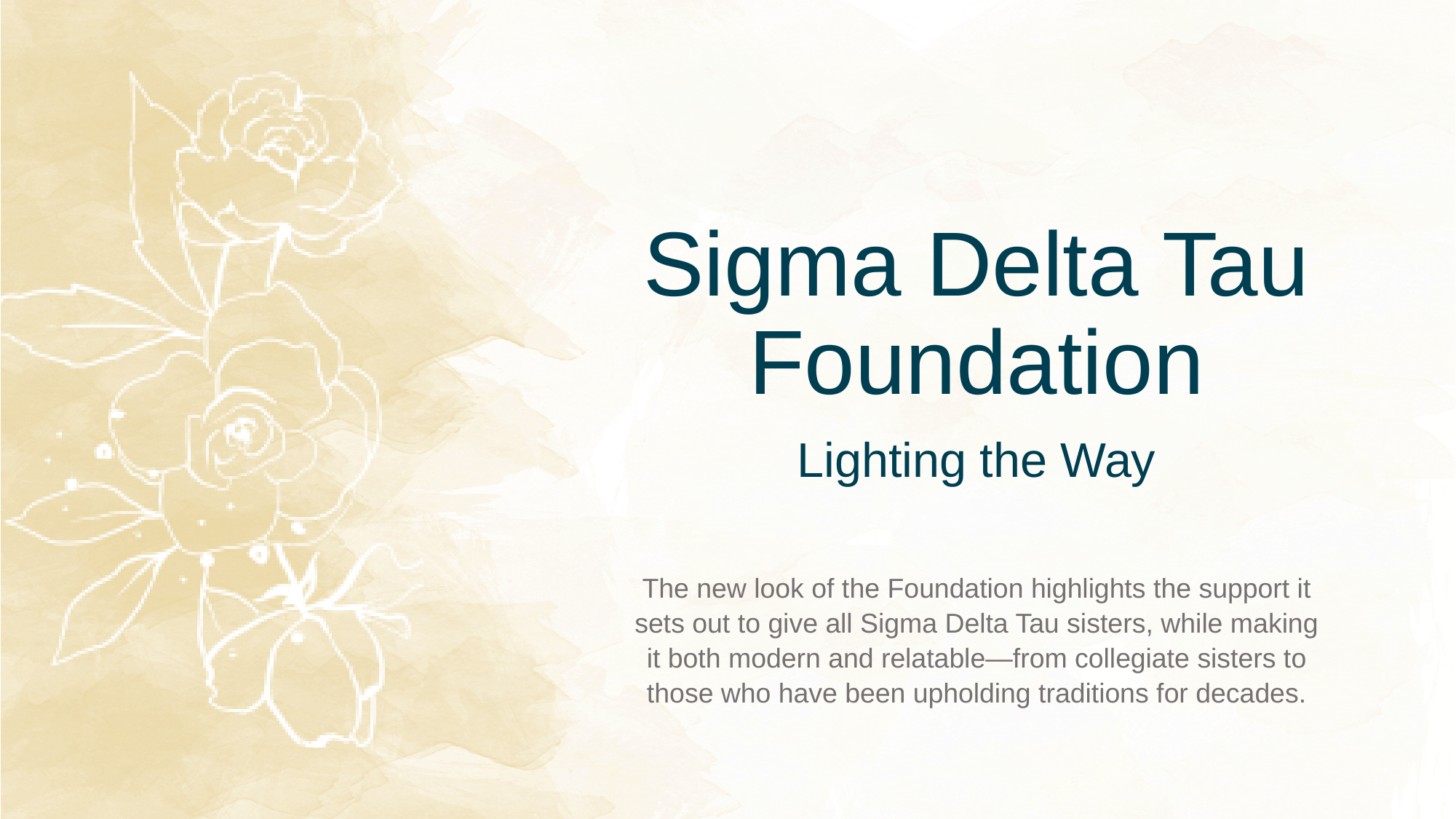

# Sigma Delta Tau Foundation
Lighting the Way
The new look of the Foundation highlights the support it sets out to give all Sigma Delta Tau sisters, while making it both modern and relatable—from collegiate sisters to those who have been upholding traditions for decades.